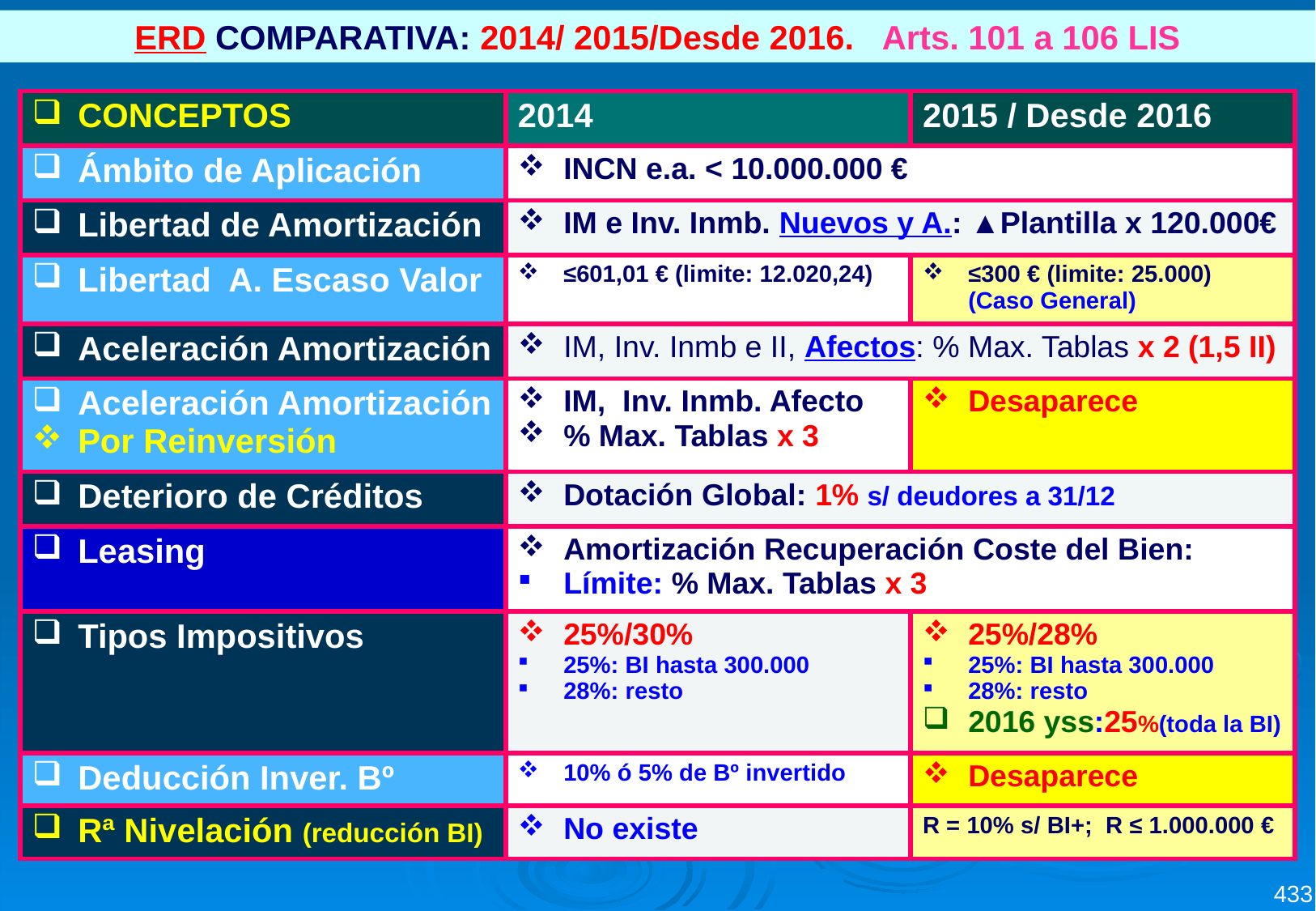

ERD COMPARATIVA: 2014/ 2015/Desde 2016.   Arts. 101 a 106 LIS
| CONCEPTOS | 2014 | 2015 / Desde 2016 |
| --- | --- | --- |
| Ámbito de Aplicación | INCN e.a. < 10.000.000 € |  |
| Libertad de Amortización | IM e Inv. Inmb. Nuevos y A.: ▲Plantilla x 120.000€ |  |
| Libertad A. Escaso Valor | ≤601,01 € (limite: 12.020,24) | ≤300 € (limite: 25.000) (Caso General) |
| Aceleración Amortización | IM, Inv. Inmb e II, Afectos: % Max. Tablas x 2 (1,5 II) |  |
| Aceleración Amortización Por Reinversión | IM, Inv. Inmb. Afecto % Max. Tablas x 3 | Desaparece |
| Deterioro de Créditos | Dotación Global: 1% s/ deudores a 31/12 |  |
| Leasing | Amortización Recuperación Coste del Bien: Límite: % Max. Tablas x 3 |  |
| Tipos Impositivos | 25%/30% 25%: BI hasta 300.000 28%: resto | 25%/28% 25%: BI hasta 300.000 28%: resto 2016 yss:25%(toda la BI) |
| Deducción Inver. Bº | 10% ó 5% de Bº invertido | Desaparece |
| Rª Nivelación (reducción BI) | No existe | R = 10% s/ BI+; R ≤ 1.000.000 € |

433